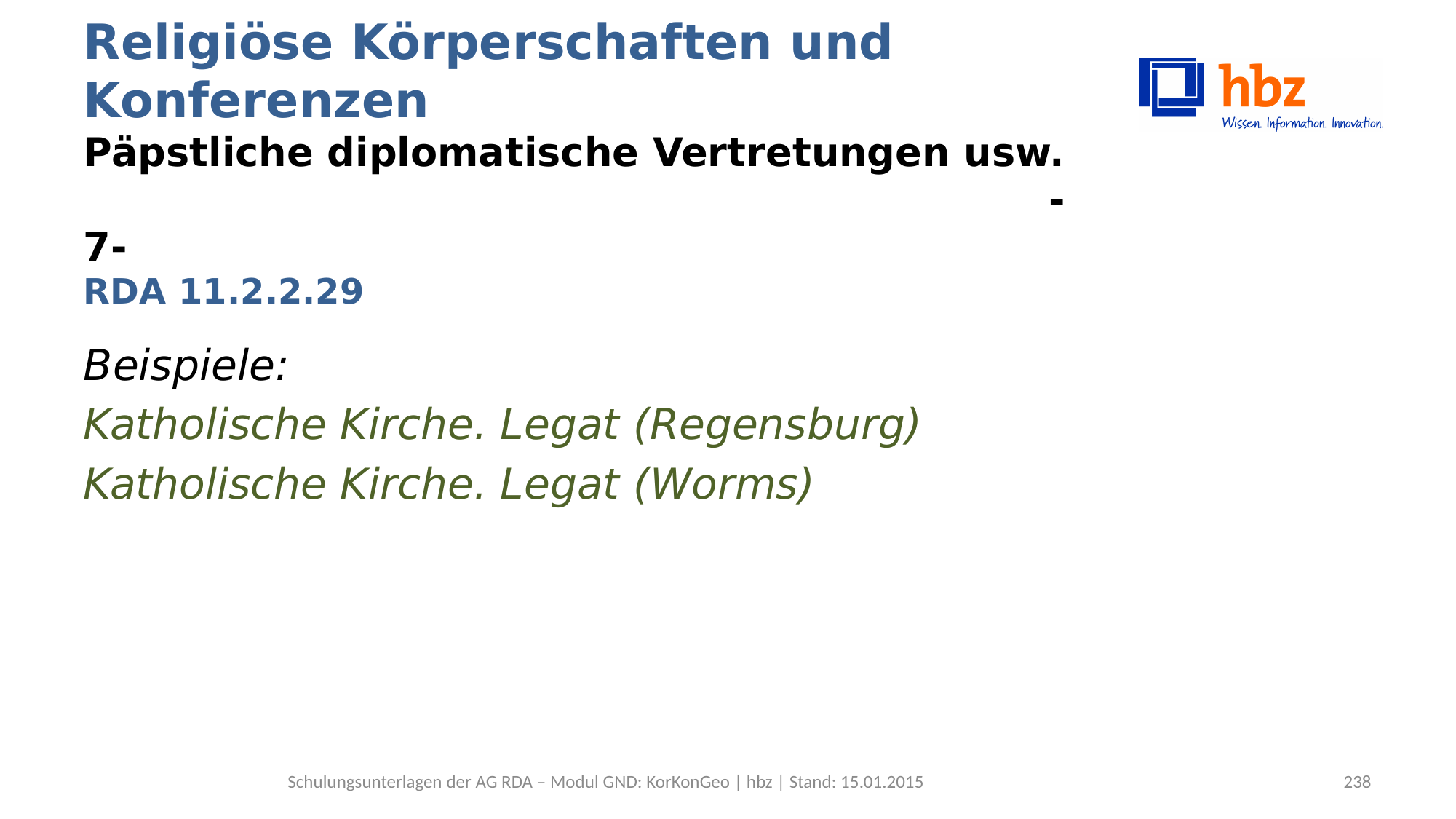

# Religiöse Körperschaften und Konferenzen Päpstliche diplomatische Vertretungen usw. -7- RDA 11.2.2.29
Beispiele:
Katholische Kirche. Legat (Regensburg)
Katholische Kirche. Legat (Worms)

Schulungsunterlagen der AG RDA – Modul GND: KorKonGeo | hbz | Stand: 15.01.2015
238